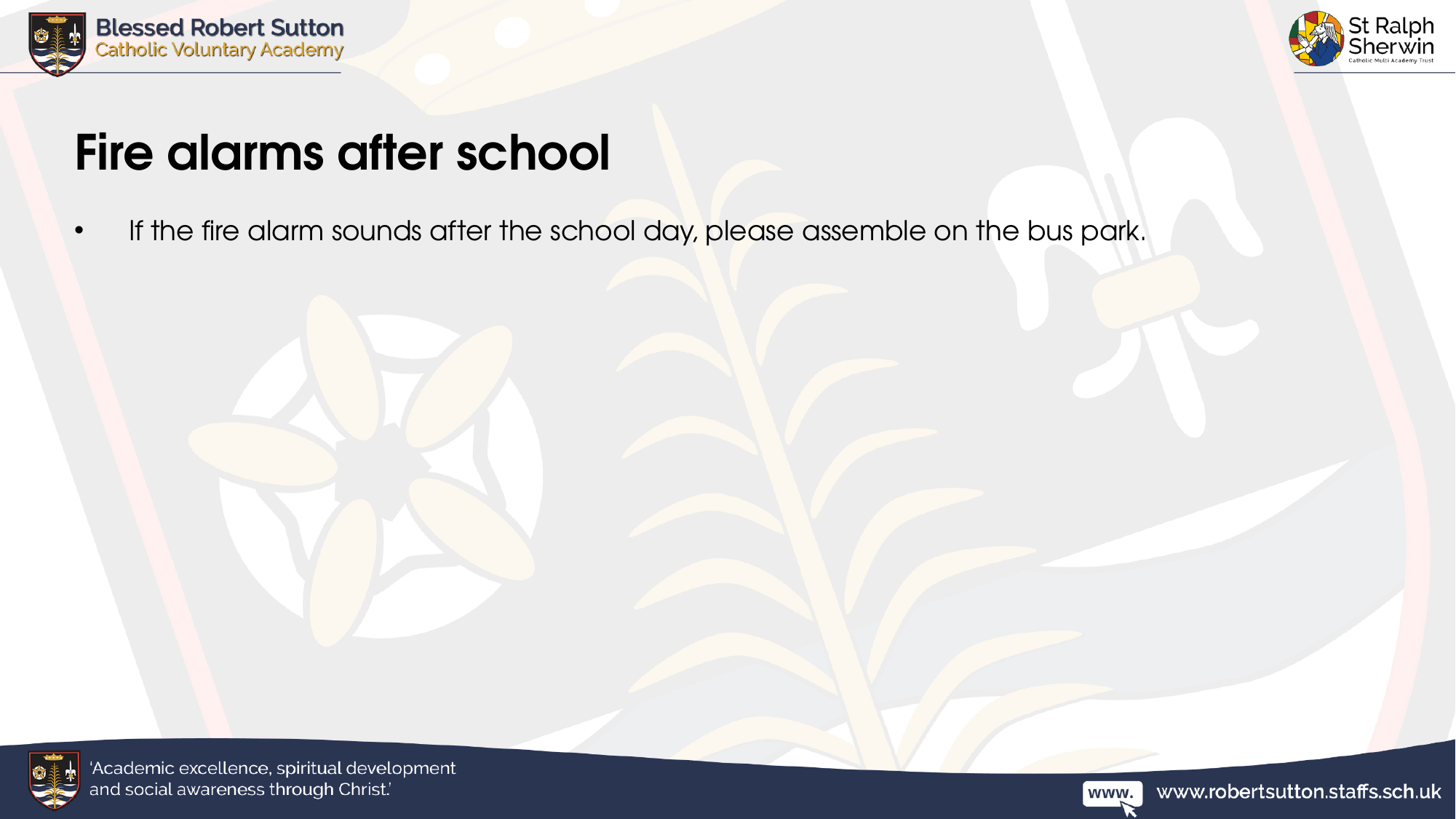

# Fire alarms after school
If the fire alarm sounds after the school day, please assemble on the bus park.